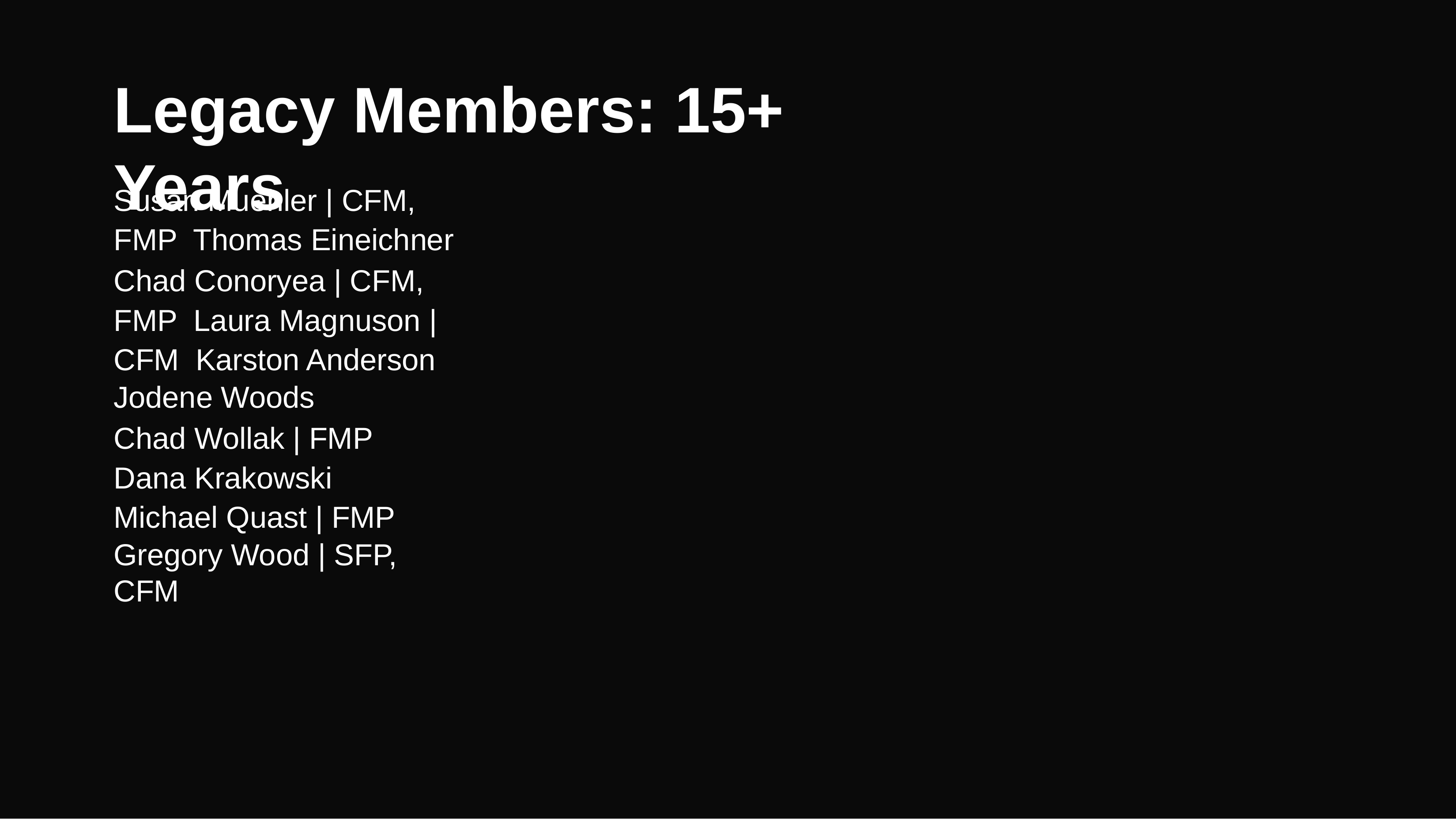

# Legacy Members: 15+ Years
Susan Muehler | CFM, FMP  Thomas Eineichner
Chad Conoryea | CFM, FMP  Laura Magnuson | CFM  Karston Anderson
Jodene Woods
Chad Wollak | FMP  Dana Krakowski  Michael Quast | FMP
Gregory Wood | SFP, CFM